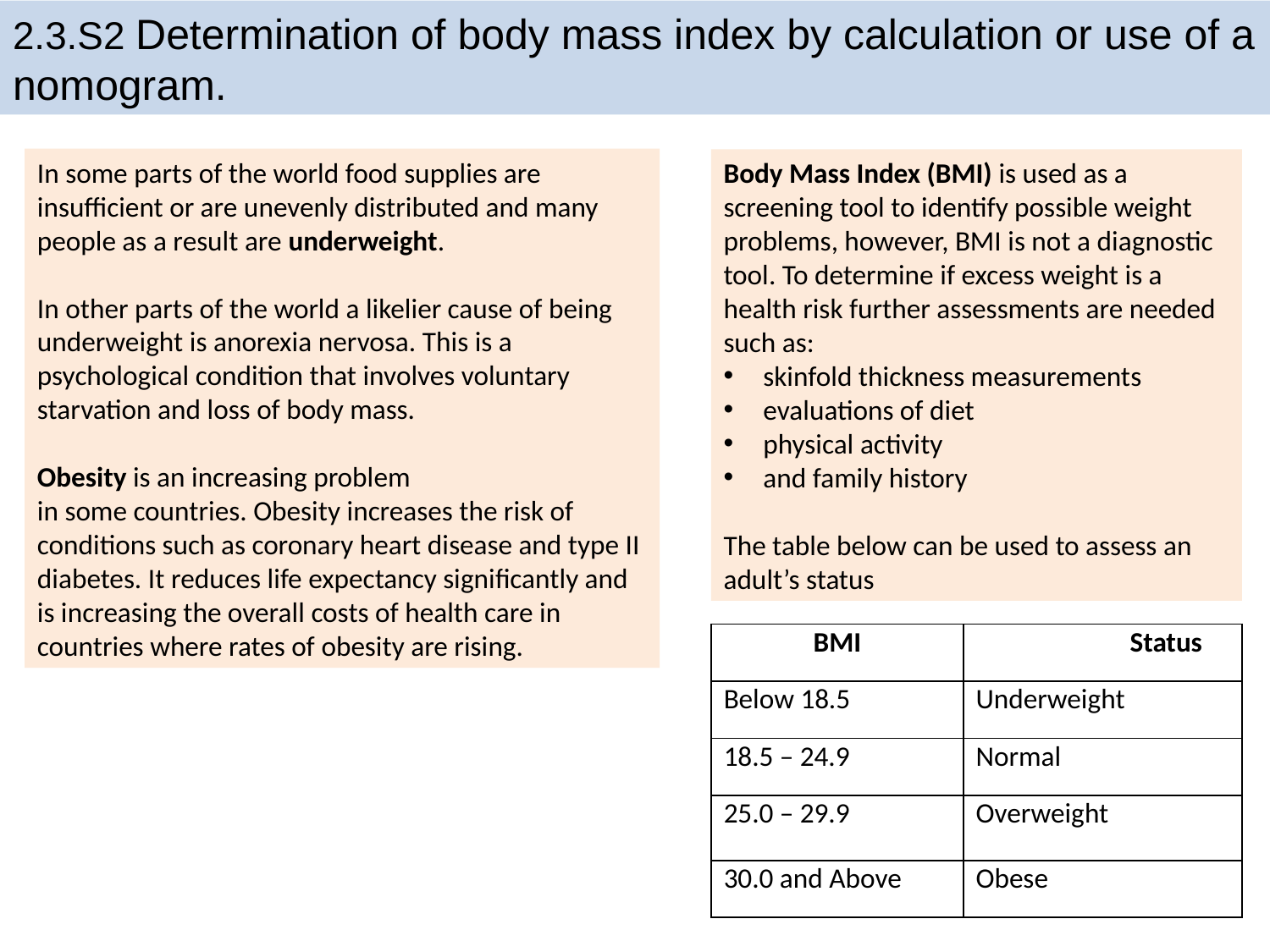

2.3.S2 Determination of body mass index by calculation or use of a nomogram.
In some parts of the world food supplies are insufficient or are unevenly distributed and many people as a result are underweight.

In other parts of the world a likelier cause of being underweight is anorexia nervosa. This is a psychological condition that involves voluntary starvation and loss of body mass.

Obesity is an increasing problem
in some countries. Obesity increases the risk of conditions such as coronary heart disease and type II diabetes. It reduces life expectancy significantly and is increasing the overall costs of health care in countries where rates of obesity are rising.
Body Mass Index (BMI) is used as a screening tool to identify possible weight problems, however, BMI is not a diagnostic tool. To determine if excess weight is a health risk further assessments are needed such as:
skinfold thickness measurements
evaluations of diet
physical activity
and family history

The table below can be used to assess an adult’s status
| BMI | Status |
| --- | --- |
| Below 18.5 | Underweight |
| 18.5 – 24.9 | Normal |
| 25.0 – 29.9 | Overweight |
| 30.0 and Above | Obese |